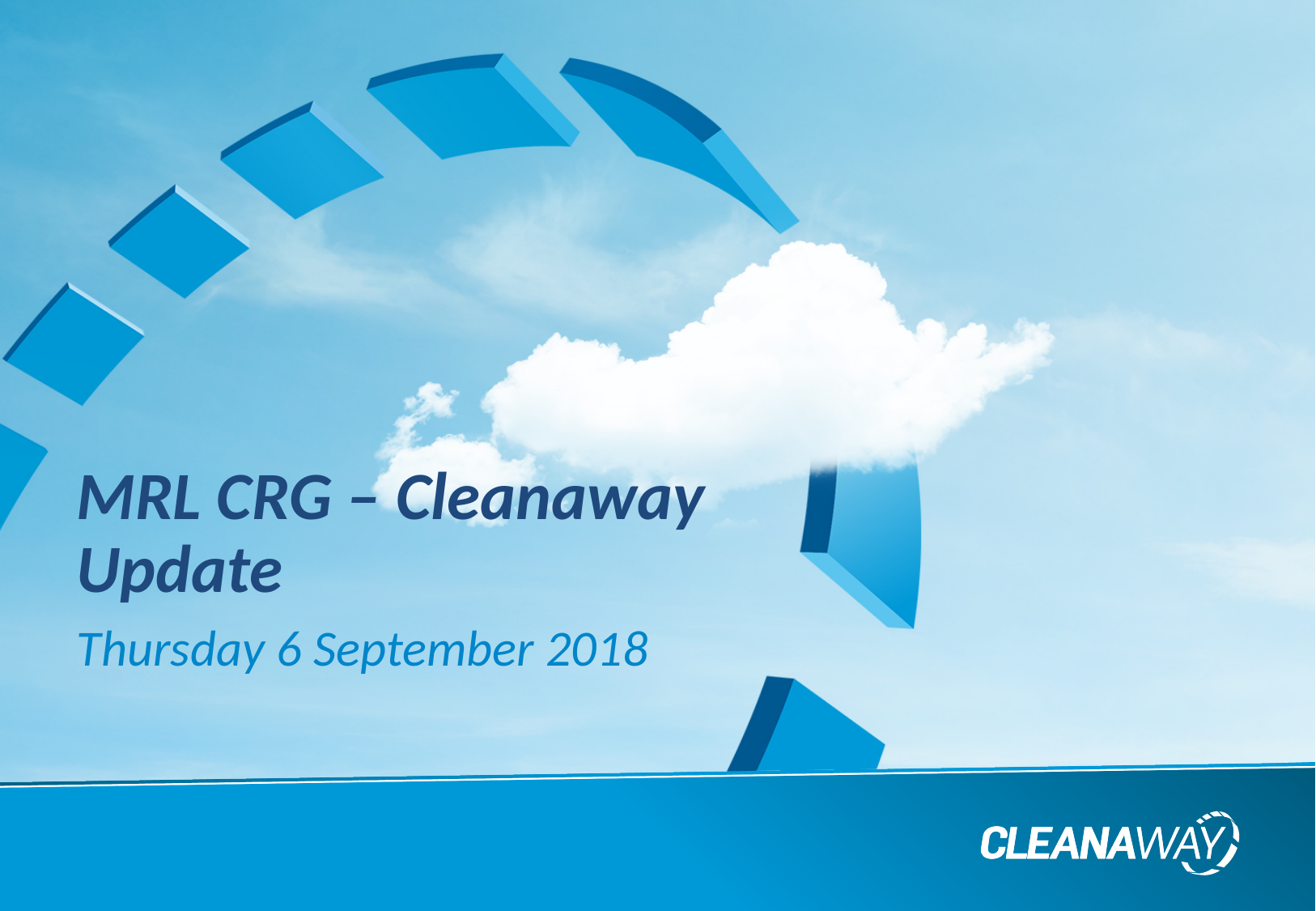

# MRL CRG – Cleanaway Update
Thursday 6 September 2018